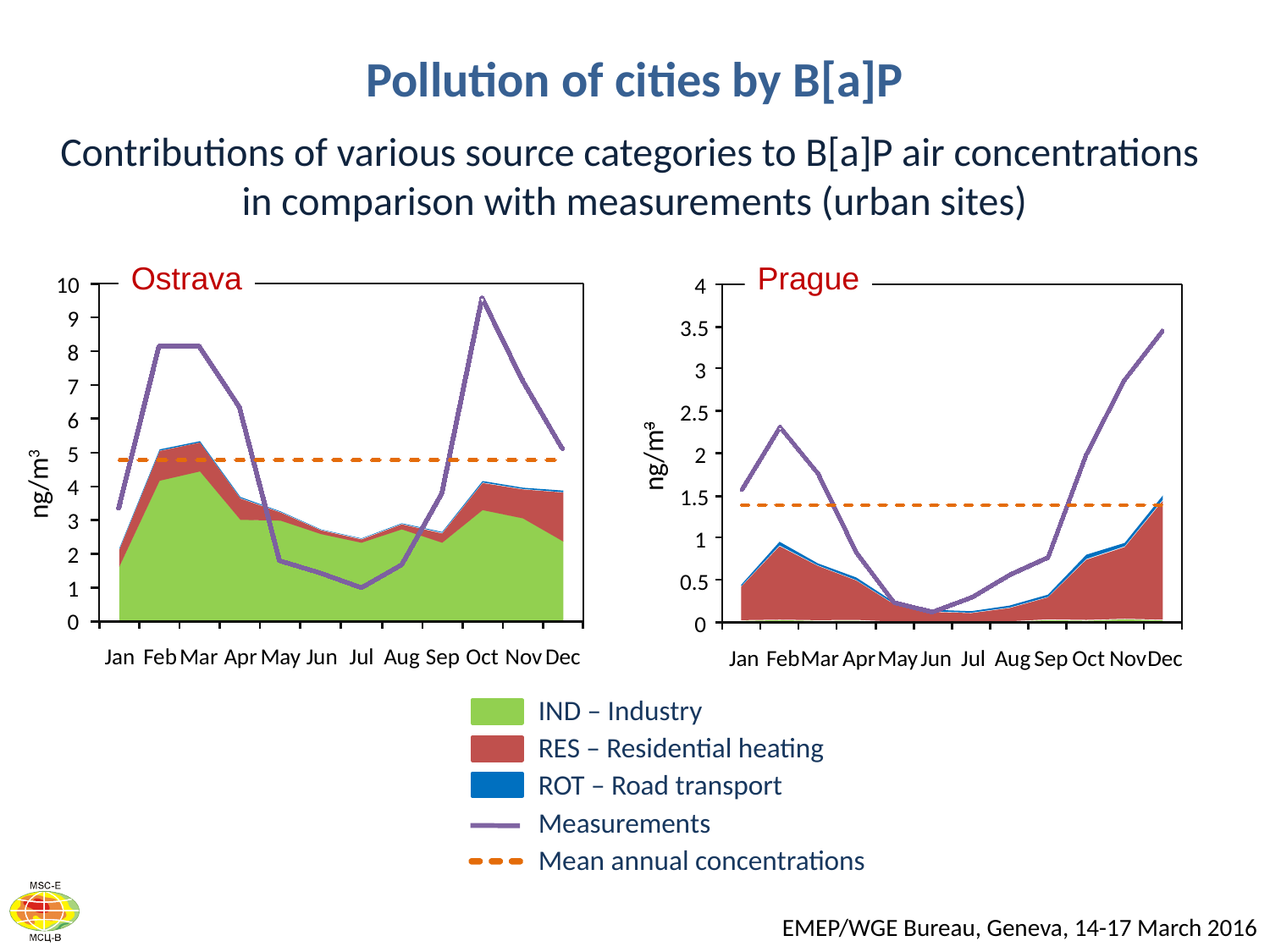

Pollution of cities by B[a]P
Contributions of various source categories to B[a]P air concentrations
in comparison with measurements (urban sites)
Ostrava
10

9
8
7
6
5

ng/m3

4
3
2
1
0

Jan
Feb
Mar
Apr
May
Jun
Jul
Aug
Sep
Oct
Nov
Dec
Prague
4

3.5

3
2.5
2
1.5

1
0.5
0

Jan
Feb
Mar
Apr
May
Jun
Jul
Aug
Sep
Oct
Nov
Dec

ng/m3
IND – Industry
RES – Residential heating
ROT – Road transport
Measurements
Mean annual concentrations